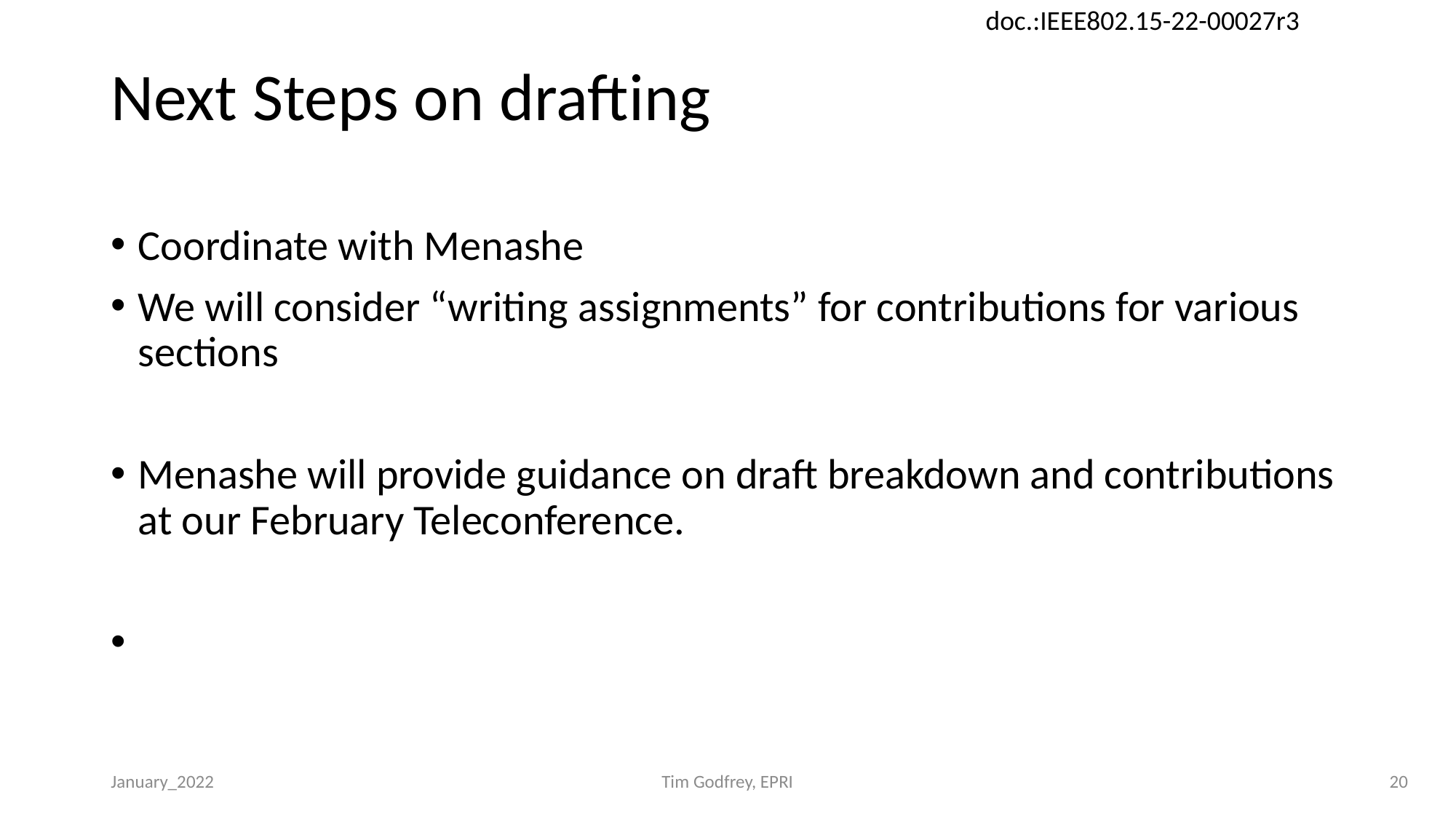

# Next Steps on drafting
Coordinate with Menashe
We will consider “writing assignments” for contributions for various sections

Menashe will provide guidance on draft breakdown and contributions at our February Teleconference.

January_2022
Tim Godfrey, EPRI
20